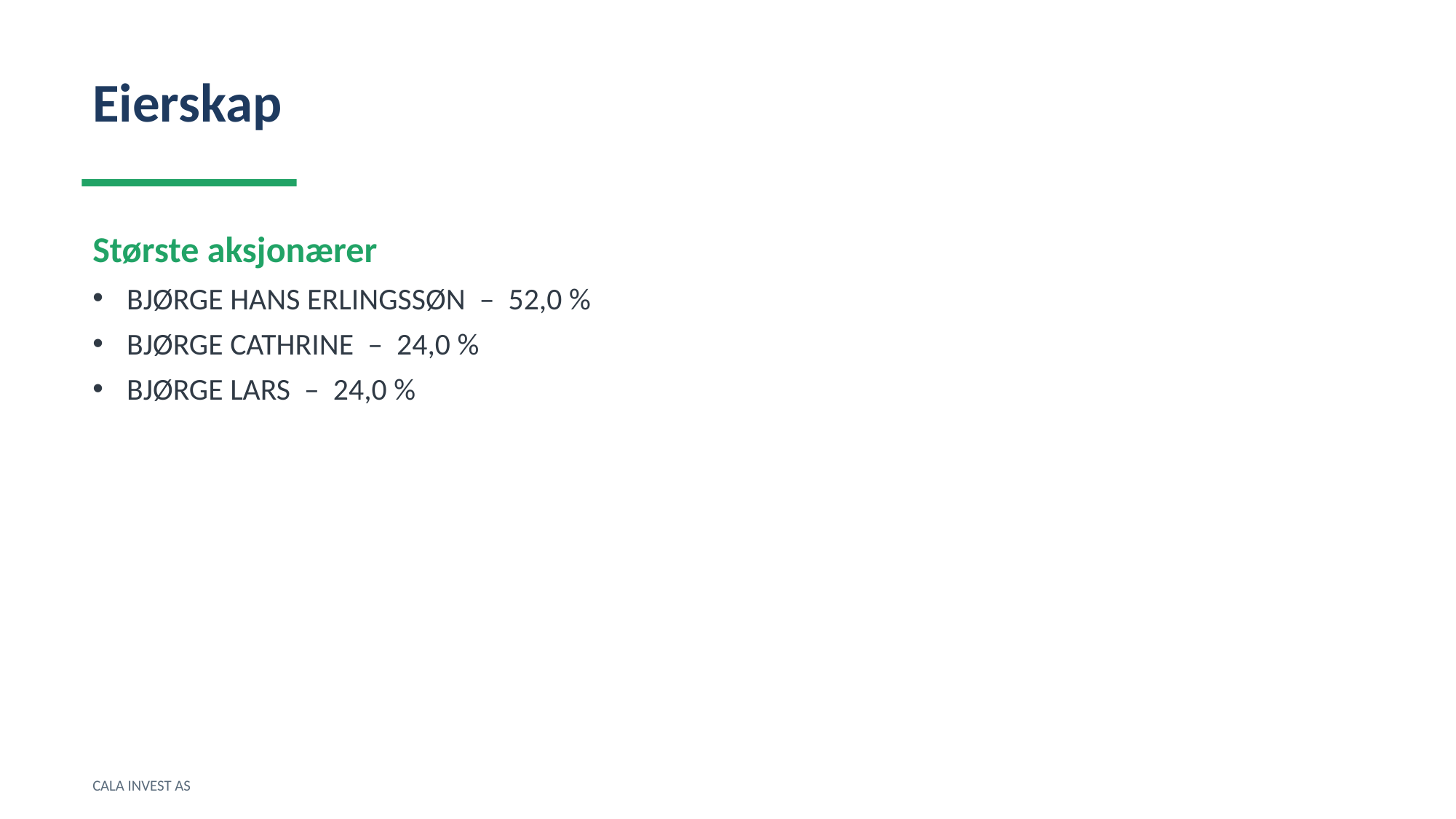

Eierskap

Største aksjonærer
BJØRGE HANS ERLINGSSØN  –  52,0 %
BJØRGE CATHRINE  –  24,0 %
BJØRGE LARS  –  24,0 %
CALA INVEST AS